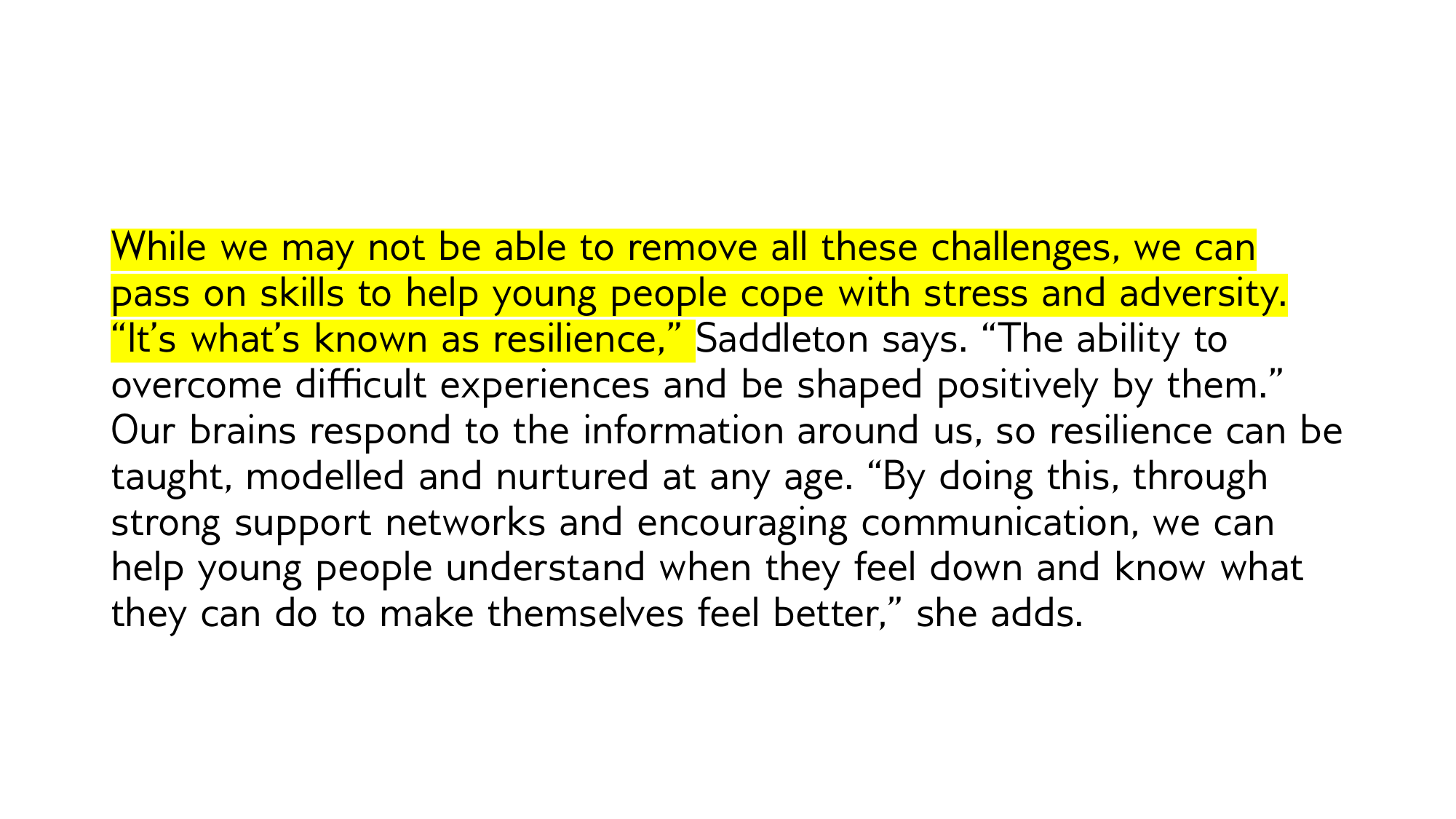

#
While we may not be able to remove all these challenges, we can pass on skills to help young people cope with stress and adversity. “It’s what’s known as resilience,” Saddleton says. “The ability to overcome difficult experiences and be shaped positively by them.” Our brains respond to the information around us, so resilience can be taught, modelled and nurtured at any age. “By doing this, through strong support networks and encouraging communication, we can help young people understand when they feel down and know what they can do to make themselves feel better,” she adds.